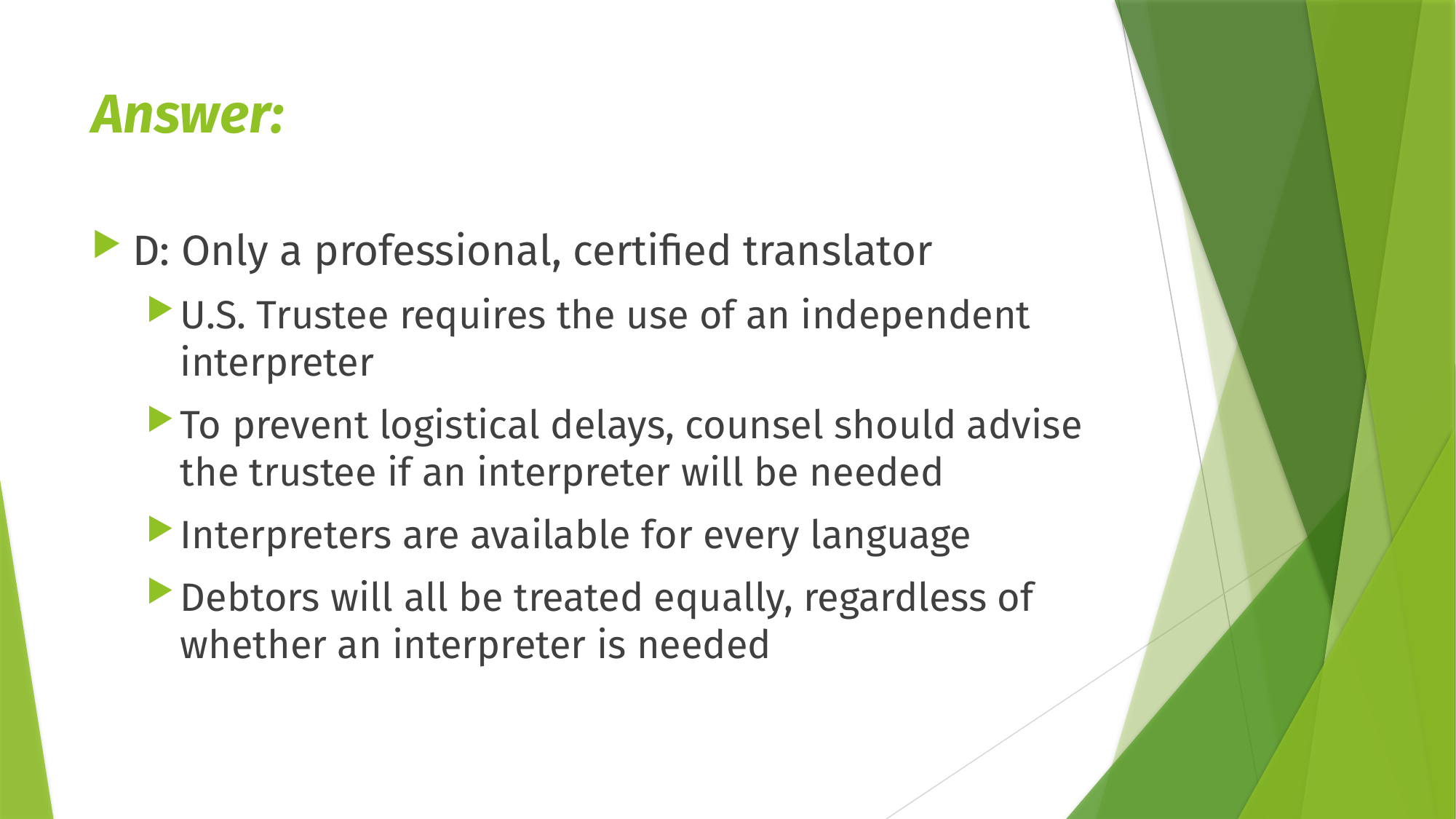

# Answer:
D: Only a professional, certified translator
U.S. Trustee requires the use of an independent interpreter
To prevent logistical delays, counsel should advise the trustee if an interpreter will be needed
Interpreters are available for every language
Debtors will all be treated equally, regardless of whether an interpreter is needed